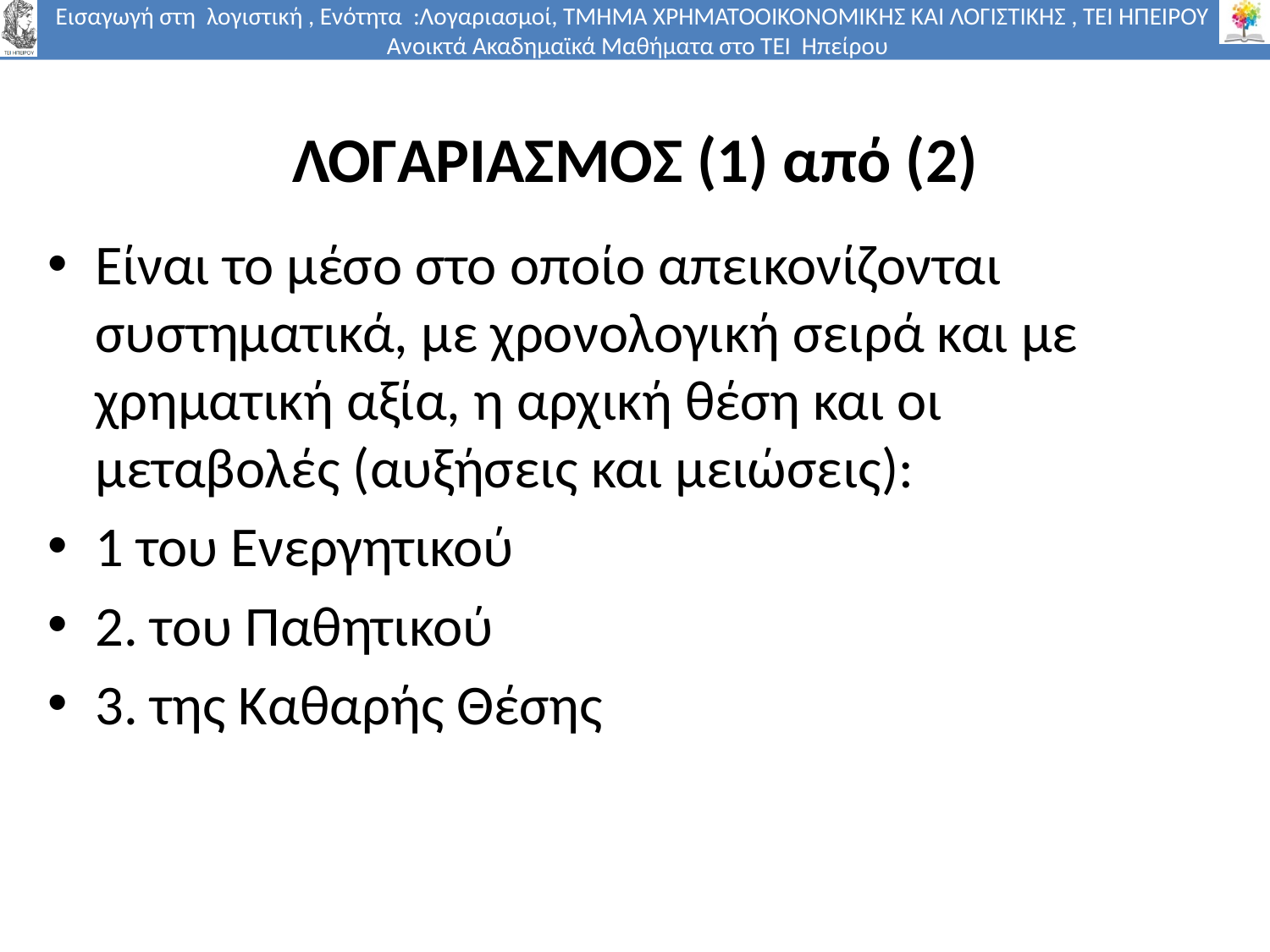

# ΛΟΓΑΡΙΑΣΜΟΣ (1) από (2)
Είναι το μέσο στο οποίο απεικονίζονται συστηματικά, με χρονολογική σειρά και με χρηματική αξία, η αρχική θέση και οι μεταβολές (αυξήσεις και μειώσεις):
1 του Ενεργητικού
2. του Παθητικού
3. της Καθαρής Θέσης